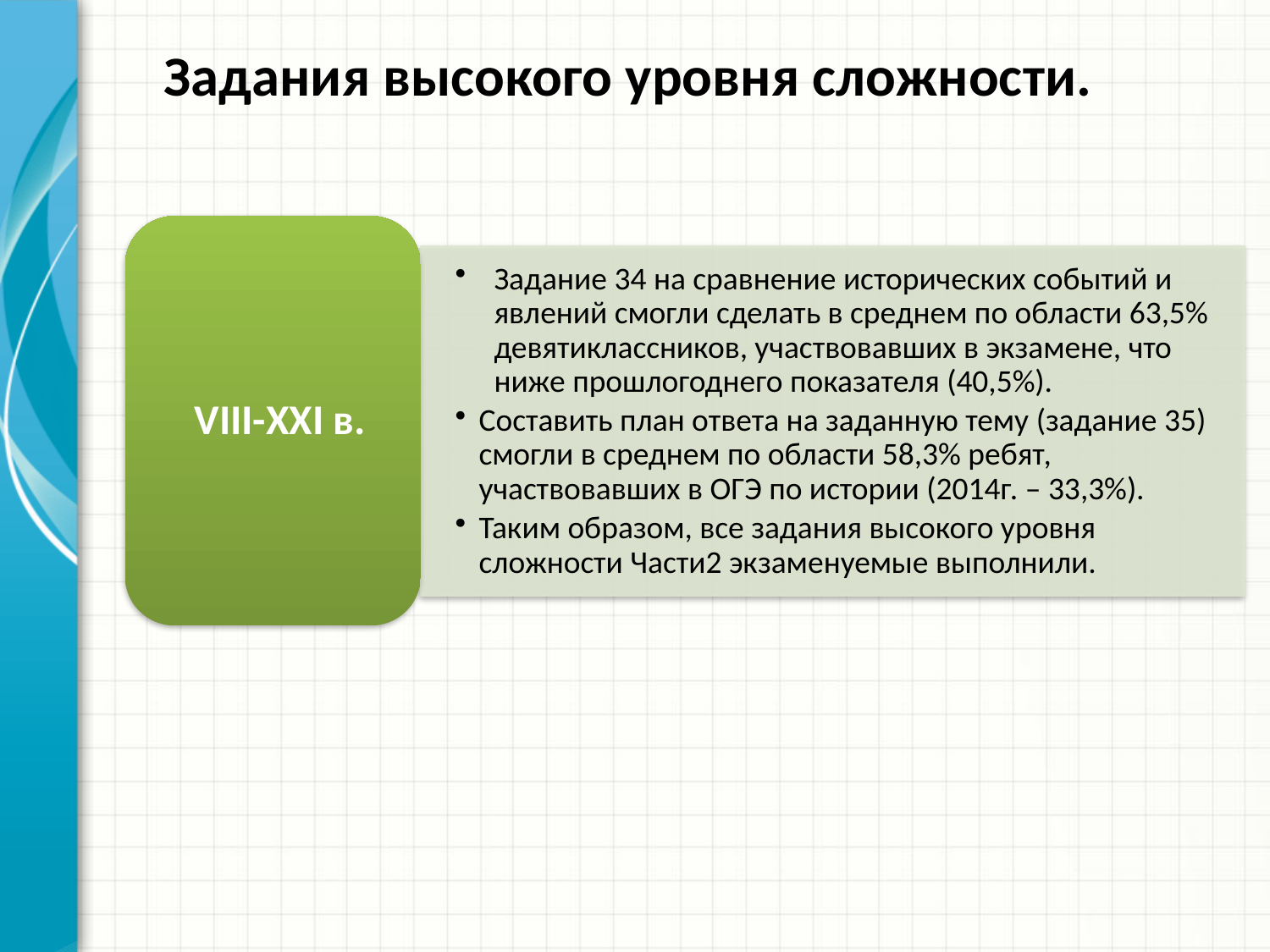

# Задания высокого уровня сложности.
Задание 34 на сравнение исторических событий и явлений смогли сделать в среднем по области 63,5% девятиклассников, участвовавших в экзамене, что ниже прошлогоднего показателя (40,5%).
Составить план ответа на заданную тему (задание 35) смогли в среднем по области 58,3% ребят, участвовавших в ОГЭ по истории (2014г. – 33,3%).
Таким образом, все задания высокого уровня сложности Части2 экзаменуемые выполнили.
VIII-XXI в.